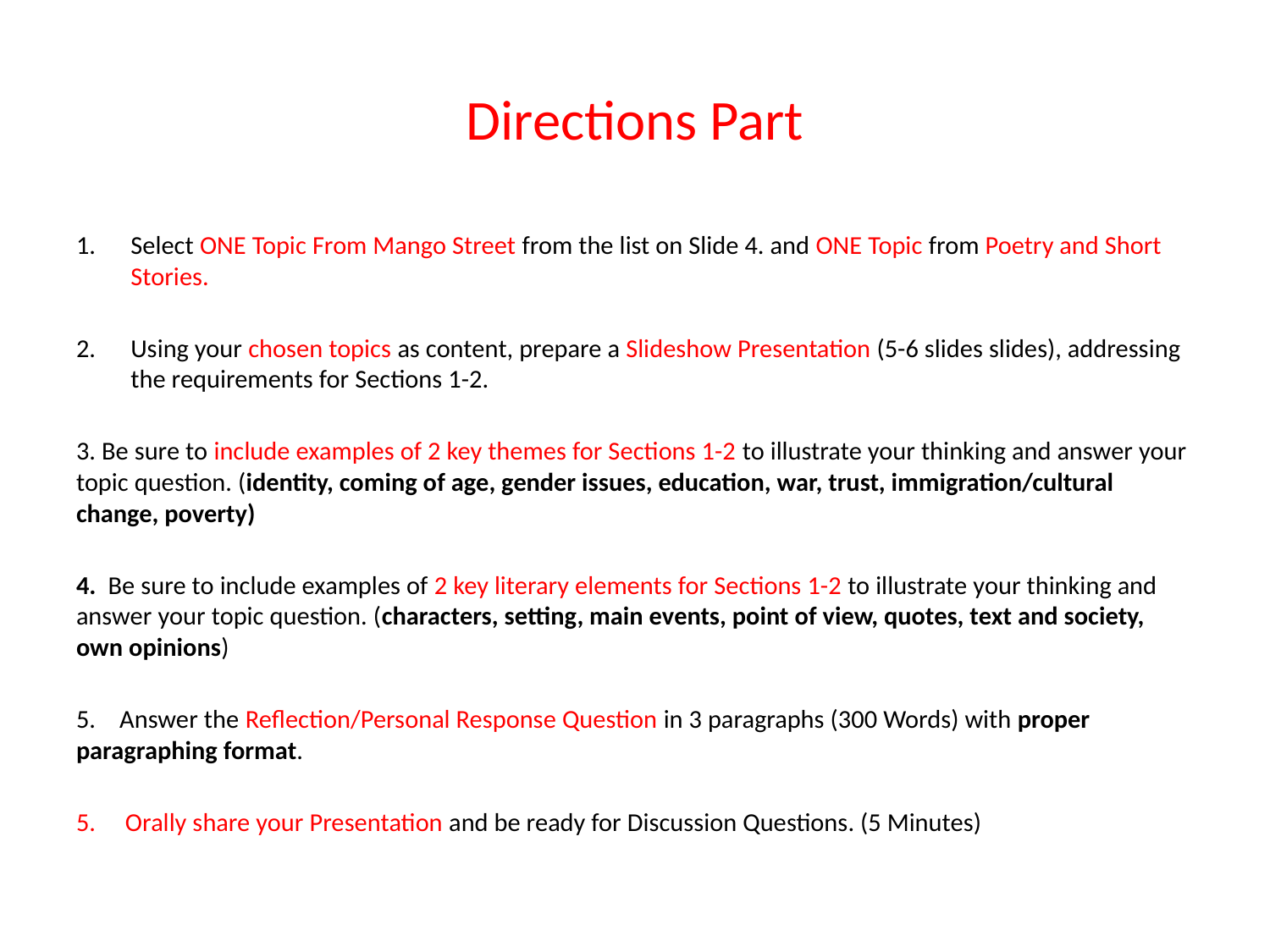

# Directions Part
Select ONE Topic From Mango Street from the list on Slide 4. and ONE Topic from Poetry and Short Stories.

Using your chosen topics as content, prepare a Slideshow Presentation (5-6 slides slides), addressing the requirements for Sections 1-2.

3. Be sure to include examples of 2 key themes for Sections 1-2 to illustrate your thinking and answer your topic question. (identity, coming of age, gender issues, education, war, trust, immigration/cultural change, poverty)

4.  Be sure to include examples of 2 key literary elements for Sections 1-2 to illustrate your thinking and answer your topic question. (characters, setting, main events, point of view, quotes, text and society, own opinions)

5.    Answer the Reflection/Personal Response Question in 3 paragraphs (300 Words) with proper paragraphing format.

5.     Orally share your Presentation and be ready for Discussion Questions. (5 Minutes)